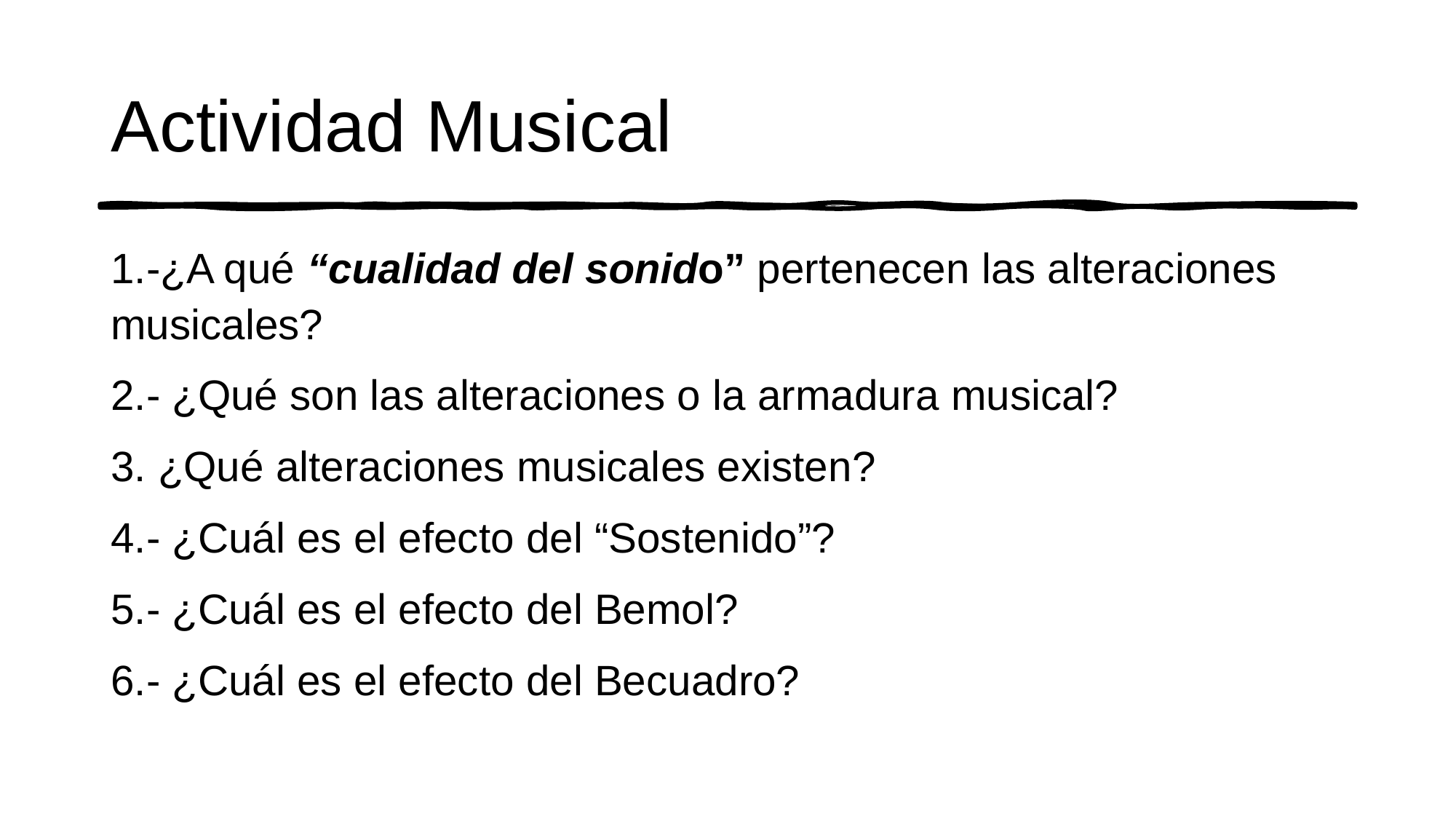

# Actividad Musical
1.-¿A qué “cualidad del sonido” pertenecen las alteraciones musicales?
2.- ¿Qué son las alteraciones o la armadura musical?
3. ¿Qué alteraciones musicales existen?
4.- ¿Cuál es el efecto del “Sostenido”?
5.- ¿Cuál es el efecto del Bemol?
6.- ¿Cuál es el efecto del Becuadro?